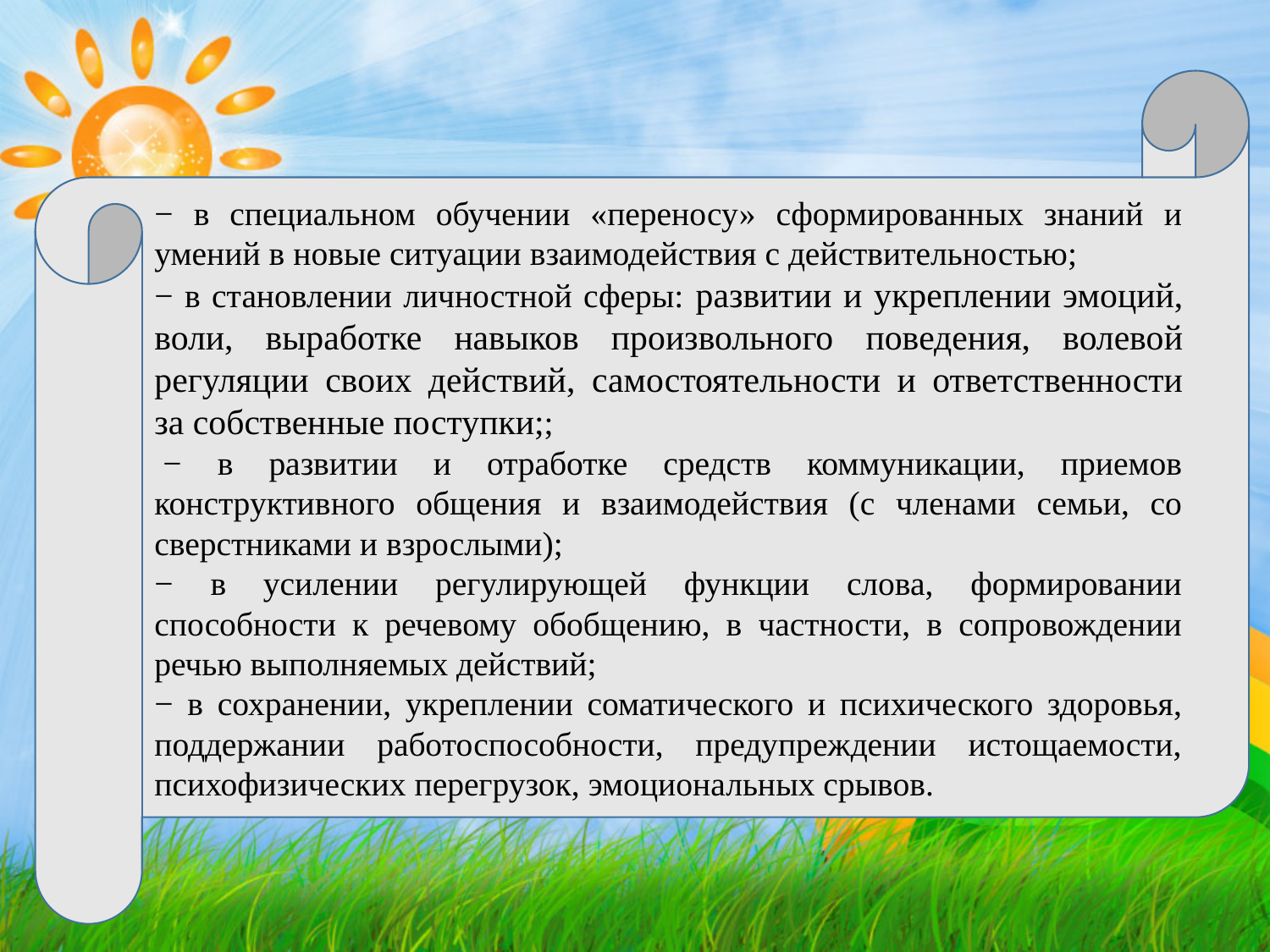

− в специальном обучении «переносу» сформированных знаний и умений в новые ситуации взаимодействия с действительностью;
− в становлении личностной сферы: развитии и укреплении эмоций, воли, выработке навыков произвольного поведения, волевой регуляции своих действий, самостоятельности и ответственности за собственные поступки;;
 − в развитии и отработке средств коммуникации, приемов конструктивного общения и взаимодействия (с членами семьи, со сверстниками и взрослыми);
− в усилении регулирующей функции слова, формировании способности к речевому обобщению, в частности, в сопровождении речью выполняемых действий;
− в сохранении, укреплении соматического и психического здоровья, поддержании работоспособности, предупреждении истощаемости, психофизических перегрузок, эмоциональных срывов.